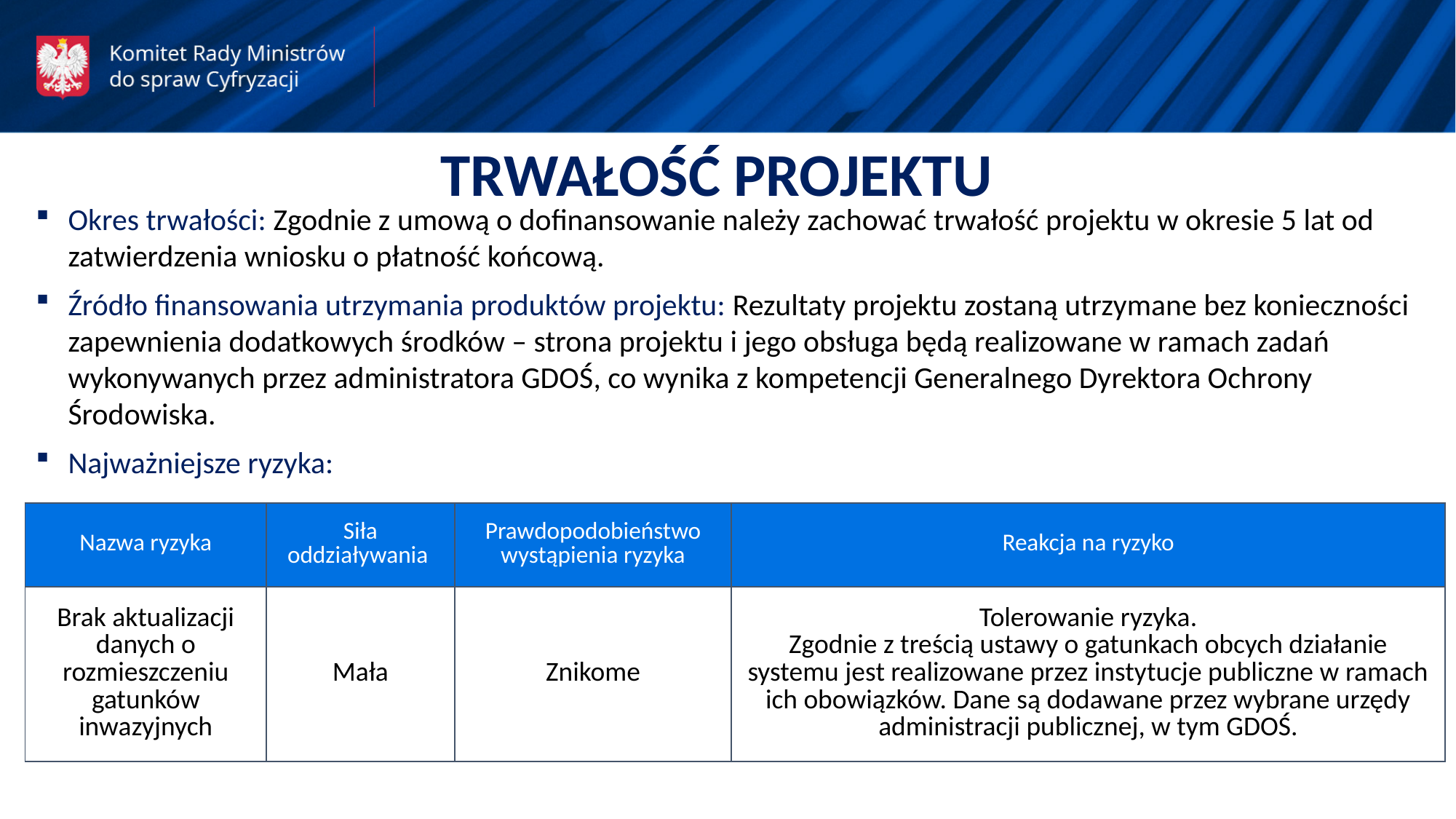

TRWAŁOŚĆ PROJEKTU
Okres trwałości: Zgodnie z umową o dofinansowanie należy zachować trwałość projektu w okresie 5 lat od zatwierdzenia wniosku o płatność końcową.
Źródło finansowania utrzymania produktów projektu: Rezultaty projektu zostaną utrzymane bez konieczności zapewnienia dodatkowych środków – strona projektu i jego obsługa będą realizowane w ramach zadań wykonywanych przez administratora GDOŚ, co wynika z kompetencji Generalnego Dyrektora Ochrony Środowiska.
Najważniejsze ryzyka:
| Nazwa ryzyka | Siła oddziaływania | Prawdopodobieństwo wystąpienia ryzyka | Reakcja na ryzyko |
| --- | --- | --- | --- |
| Brak aktualizacji danych o rozmieszczeniu gatunków inwazyjnych | Mała | Znikome | Tolerowanie ryzyka. Zgodnie z treścią ustawy o gatunkach obcych działanie systemu jest realizowane przez instytucje publiczne w ramach ich obowiązków. Dane są dodawane przez wybrane urzędy administracji publicznej, w tym GDOŚ. |